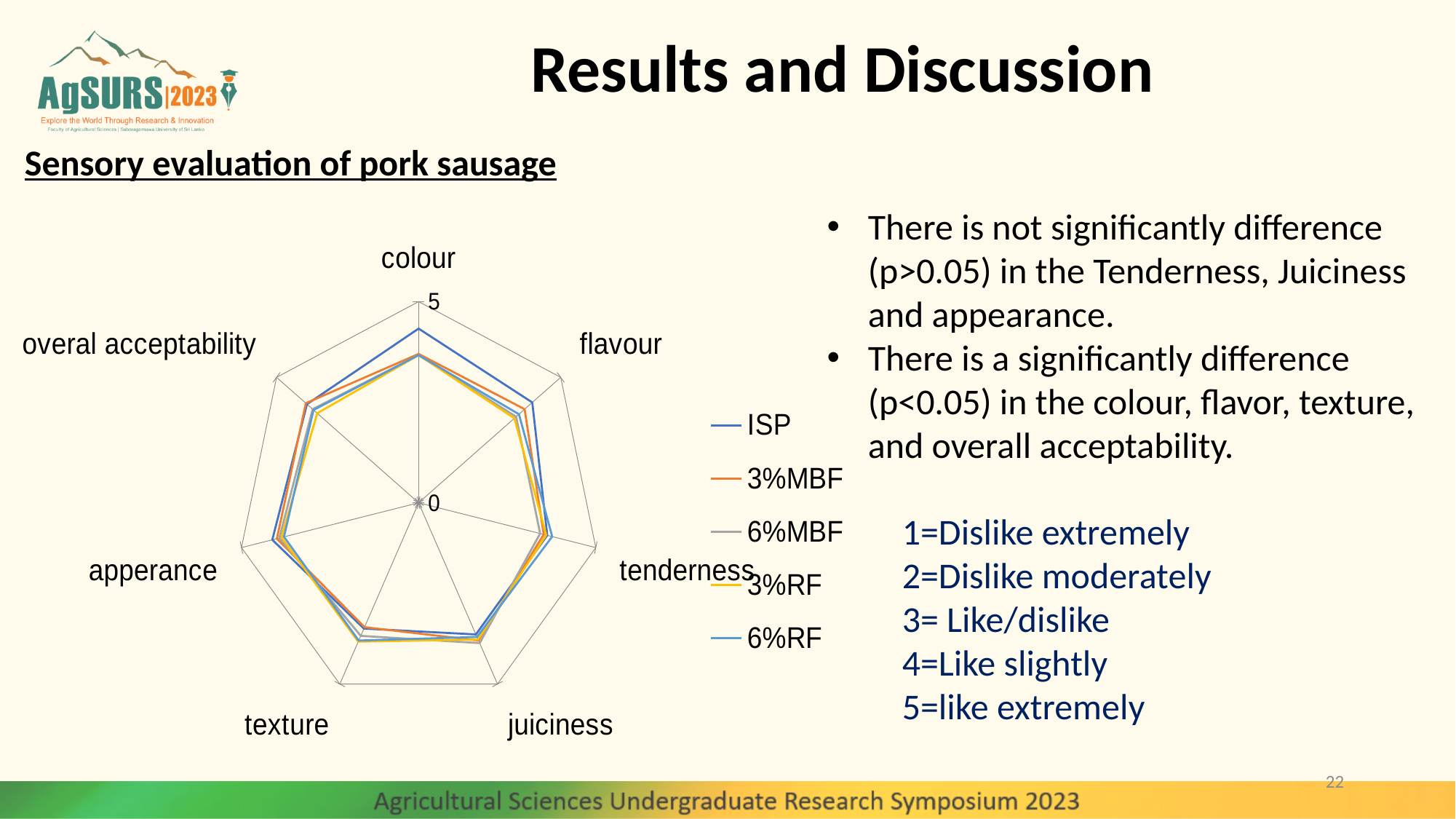

# Results and Discussion
Sensory evaluation of pork sausage

There is not significantly difference (p>0.05) in the Tenderness, Juiciness and appearance.
There is a significantly difference (p<0.05) in the colour, flavor, texture, and overall acceptability.

### Chart

| Category | ISP | 3%MBF | 6%MBF | 3%RF | 6%RF |
|---|---|---|---|---|---|
| colour | 4.33 | 3.7 | 3.67 | 3.67 | 3.67 |
| flavour | 4.0 | 3.73 | 3.43 | 3.37 | 3.53 |
| tenderness | 3.63 | 3.53 | 3.43 | 3.6 | 3.77 |
| juiciness | 3.63 | 3.8 | 3.87 | 3.77 | 3.7 |
| texture | 3.47 | 3.43 | 3.67 | 3.83 | 3.8 |
| apperance | 4.13 | 4.0 | 3.93 | 3.87 | 3.8 |
| overal acceptability | 3.93 | 3.97 | 3.73 | 3.57 | 3.7 |
1=Dislike extremely
2=Dislike moderately
3= Like/dislike
4=Like slightly
5=like extremely
22